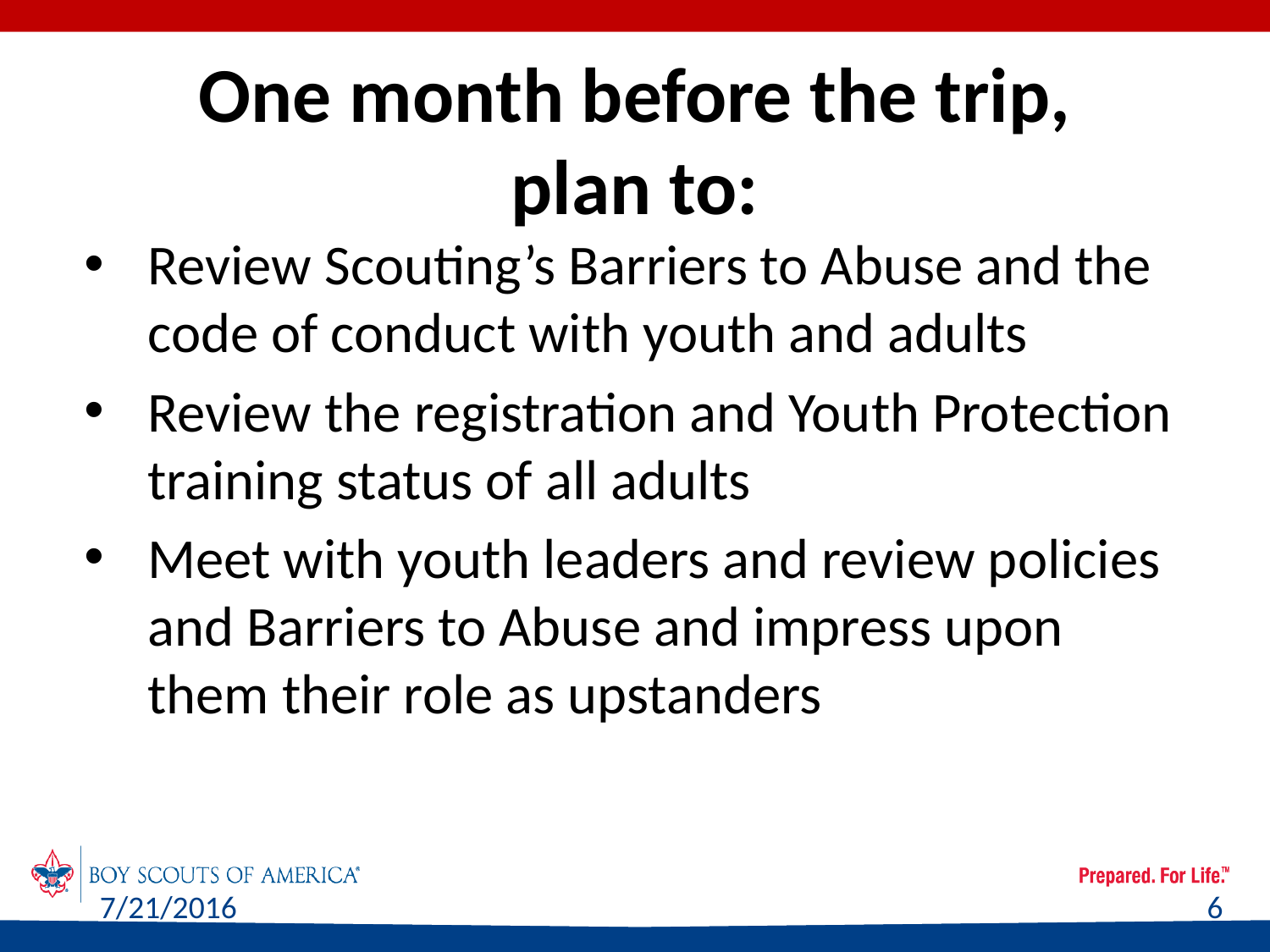

# One month before the trip, plan to:
Review Scouting’s Barriers to Abuse and the code of conduct with youth and adults
Review the registration and Youth Protection training status of all adults
Meet with youth leaders and review policies and Barriers to Abuse and impress upon them their role as upstanders